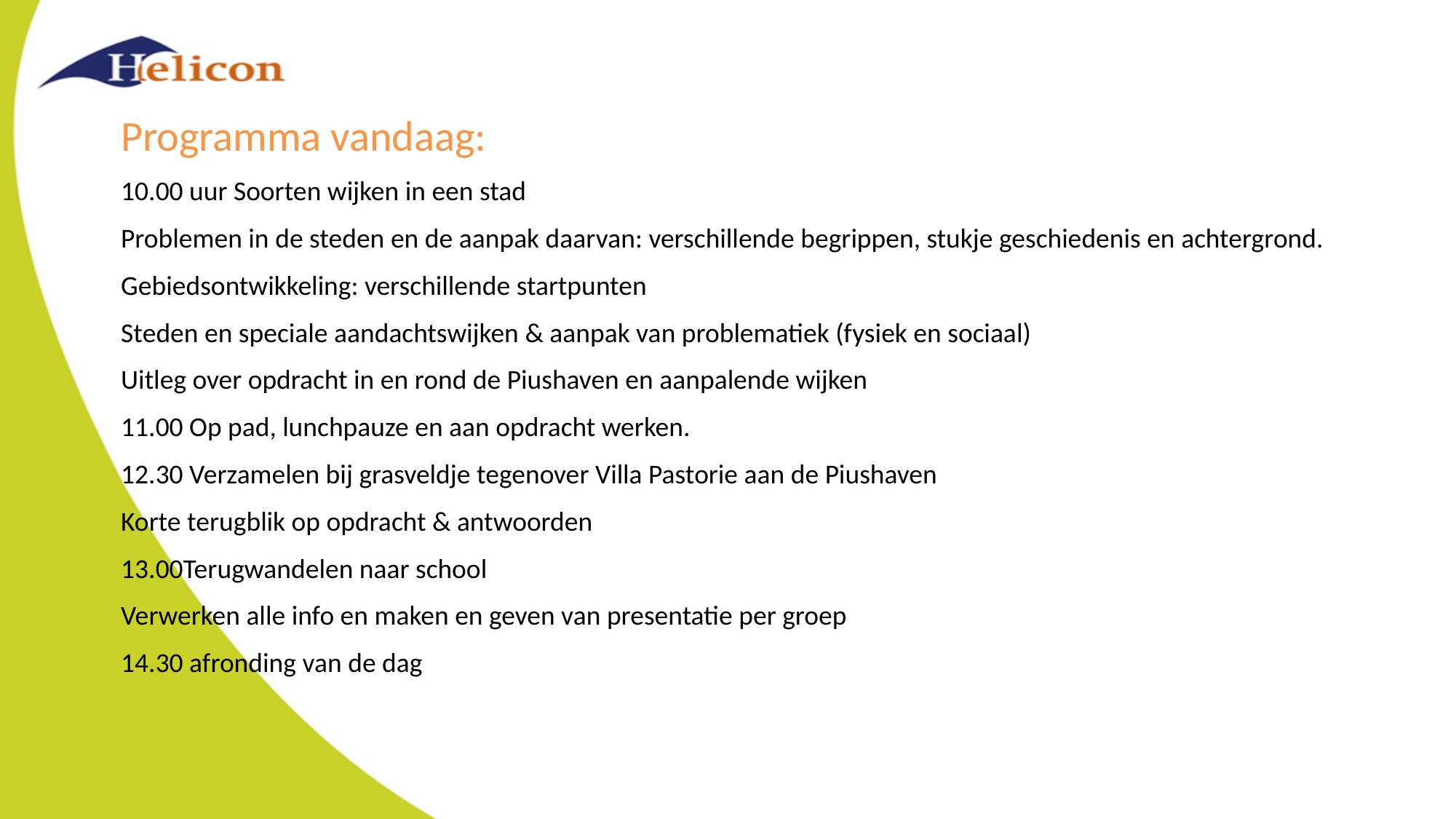

Programma vandaag:
10.00 uur Soorten wijken in een stad
Problemen in de steden en de aanpak daarvan: verschillende begrippen, stukje geschiedenis en achtergrond.
Gebiedsontwikkeling: verschillende startpunten
Steden en speciale aandachtswijken & aanpak van problematiek (fysiek en sociaal)
Uitleg over opdracht in en rond de Piushaven en aanpalende wijken
11.00 Op pad, lunchpauze en aan opdracht werken.
12.30 Verzamelen bij grasveldje tegenover Villa Pastorie aan de Piushaven
Korte terugblik op opdracht & antwoorden
13.00Terugwandelen naar school
Verwerken alle info en maken en geven van presentatie per groep
14.30 afronding van de dag